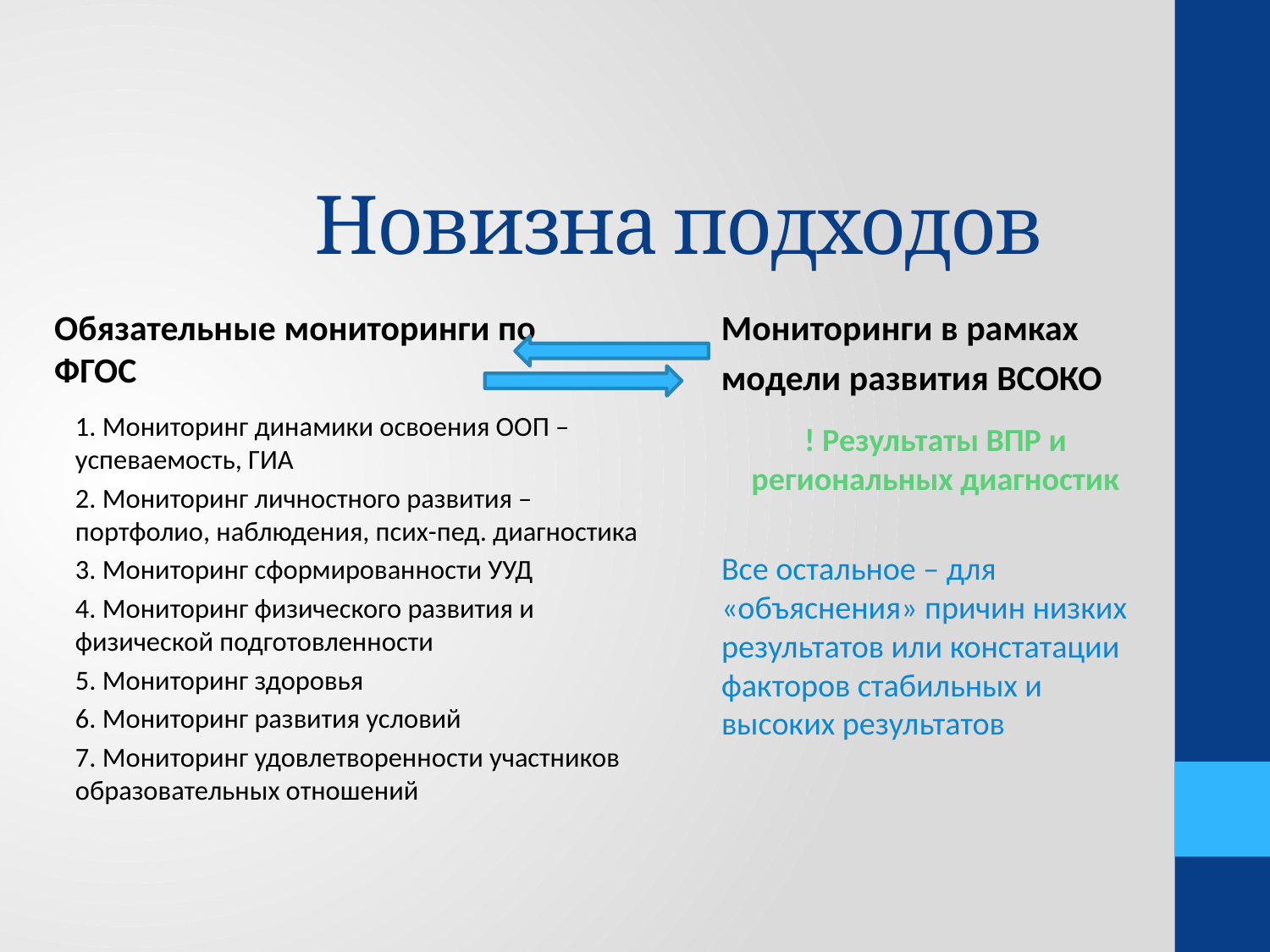

# Новизна подходов
Обязательные мониторинги по ФГОС
Мониторинги в рамках
модели развития ВСОКО

1. Мониторинг динамики освоения ООП – успеваемость, ГИА
2. Мониторинг личностного развития – портфолио, наблюдения, псих-пед. диагностика
3. Мониторинг сформированности УУД
4. Мониторинг физического развития и физической подготовленности
5. Мониторинг здоровья
6. Мониторинг развития условий
7. Мониторинг удовлетворенности участников образовательных отношений

! Результаты ВПР и региональных диагностик

Все остальное – для «объяснения» причин низких результатов или констатации факторов стабильных и высоких результатов